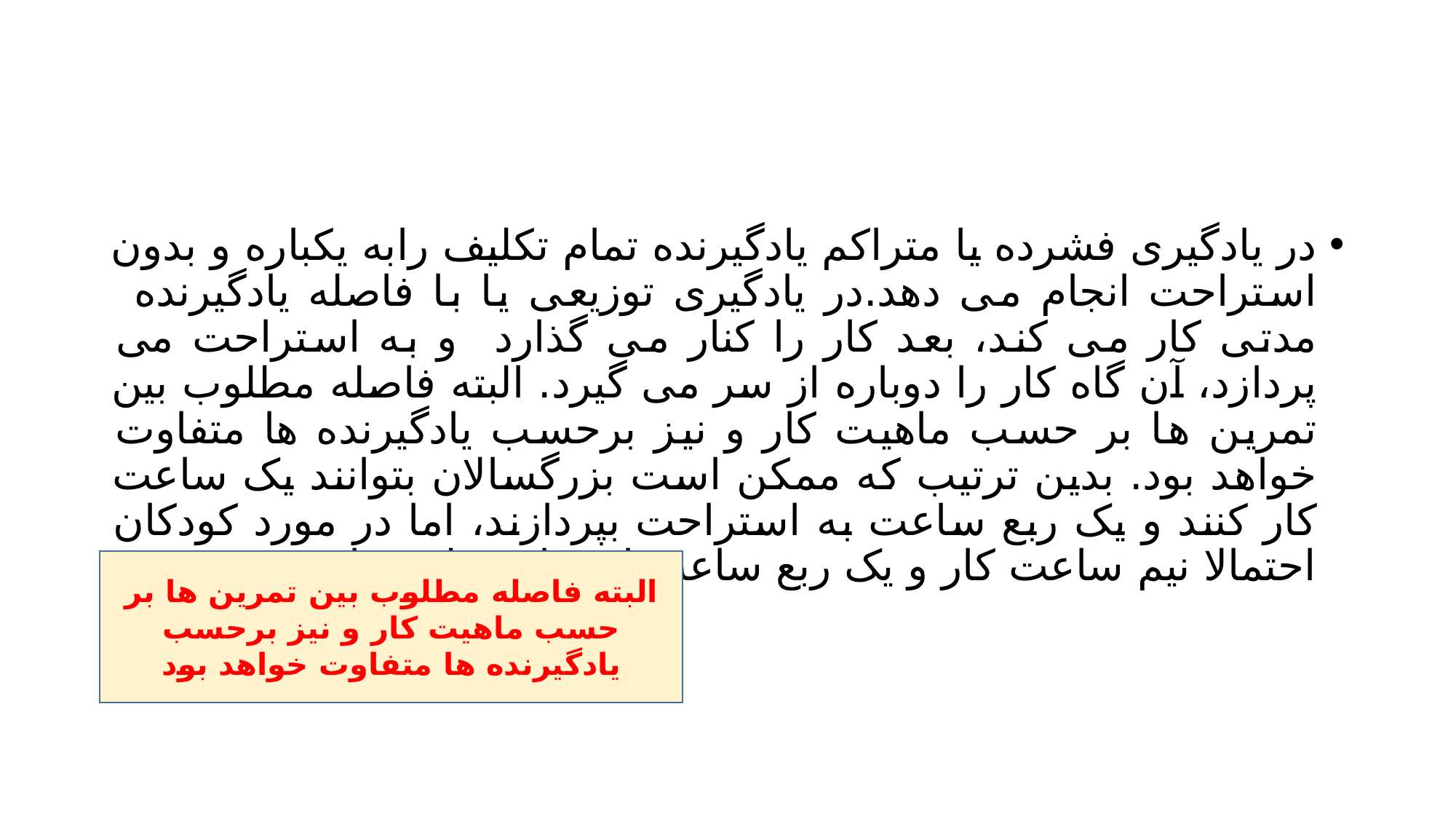

#
در یادگیری فشرده یا متراکم یادگیرنده تمام تکلیف رابه یکباره و بدون استراحت انجام می دهد.در یادگیری توزیعی یا با فاصله یادگیرنده  مدتی کار می کند، بعد کار را کنار می گذارد  و به استراحت می پردازد، آن گاه کار را دوباره از سر می گیرد. البته فاصله مطلوب بین تمرین ها بر حسب ماهیت کار و نیز برحسب یادگیرنده ها متفاوت خواهد بود. بدین ترتیب که ممکن است بزرگسالان بتوانند یک ساعت کار کنند و یک ربع ساعت به استراحت بپردازند، اما در مورد کودکان احتمالا نیم ساعت کار و یک ربع ساعت استراحت لازم باشد.

البته فاصله مطلوب بین تمرین ها بر حسب ماهیت کار و نیز برحسب یادگیرنده ها متفاوت خواهد بود